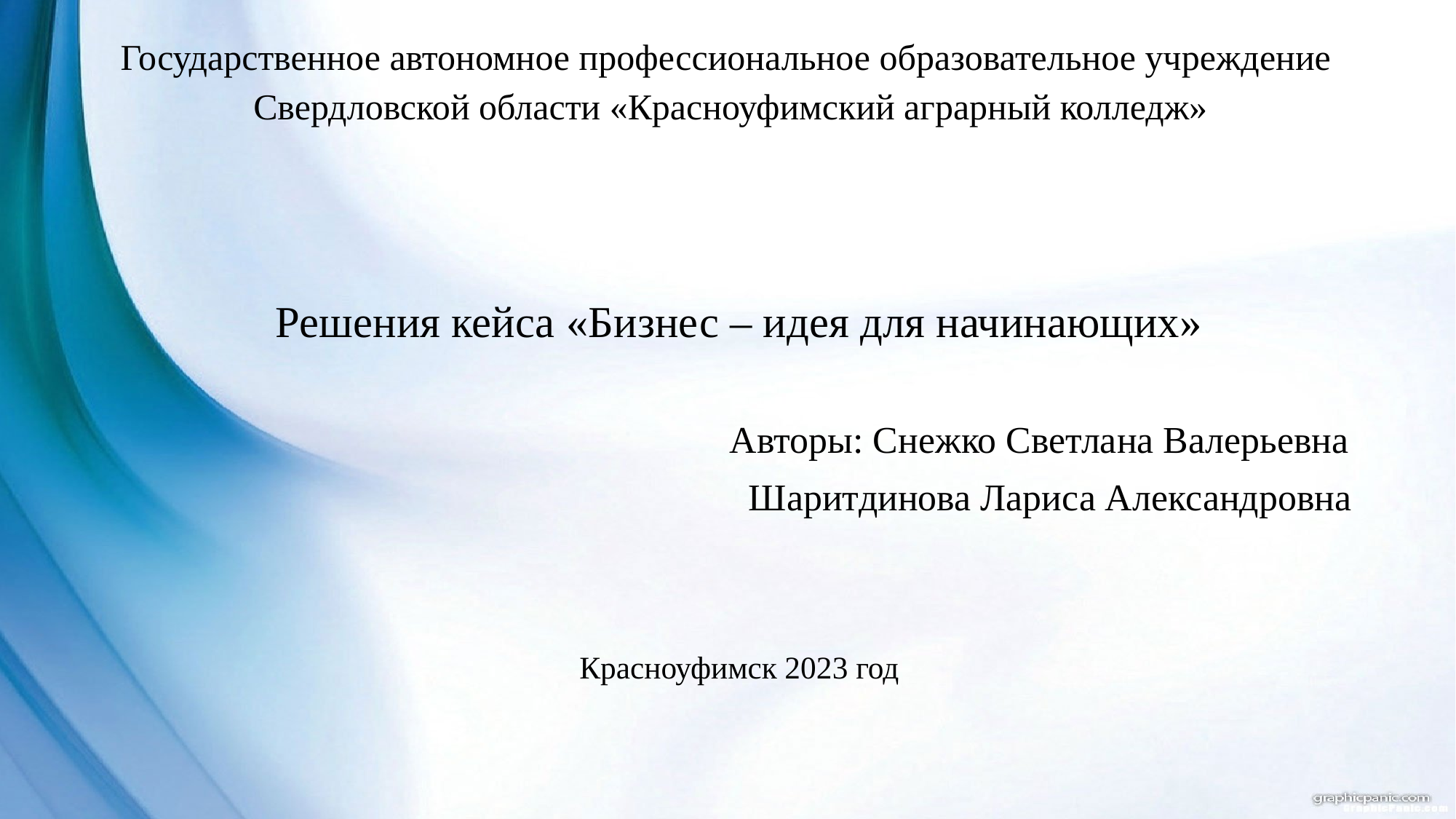

# Государственное автономное профессиональное образовательное учреждение Свердловской области «Красноуфимский аграрный колледж»

Решения кейса «Бизнес – идея для начинающих»

                                                                    Авторы: Снежко Светлана Валерьевна
                                                                      Шаритдинова Лариса Александровна

Красноуфимск 2023 год